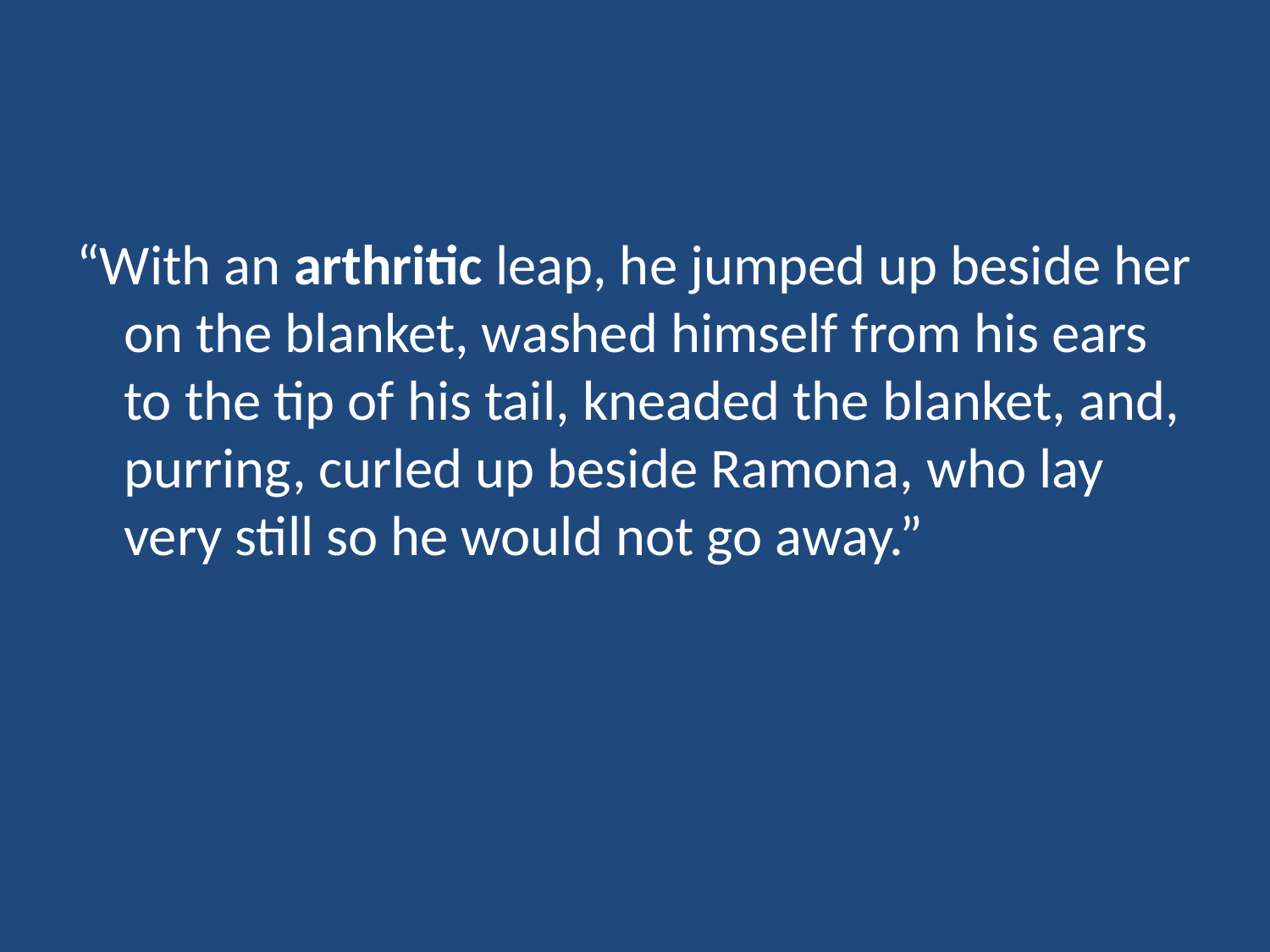

#
“With an arthritic leap, he jumped up beside her on the blanket, washed himself from his ears to the tip of his tail, kneaded the blanket, and, purring, curled up beside Ramona, who lay very still so he would not go away.”